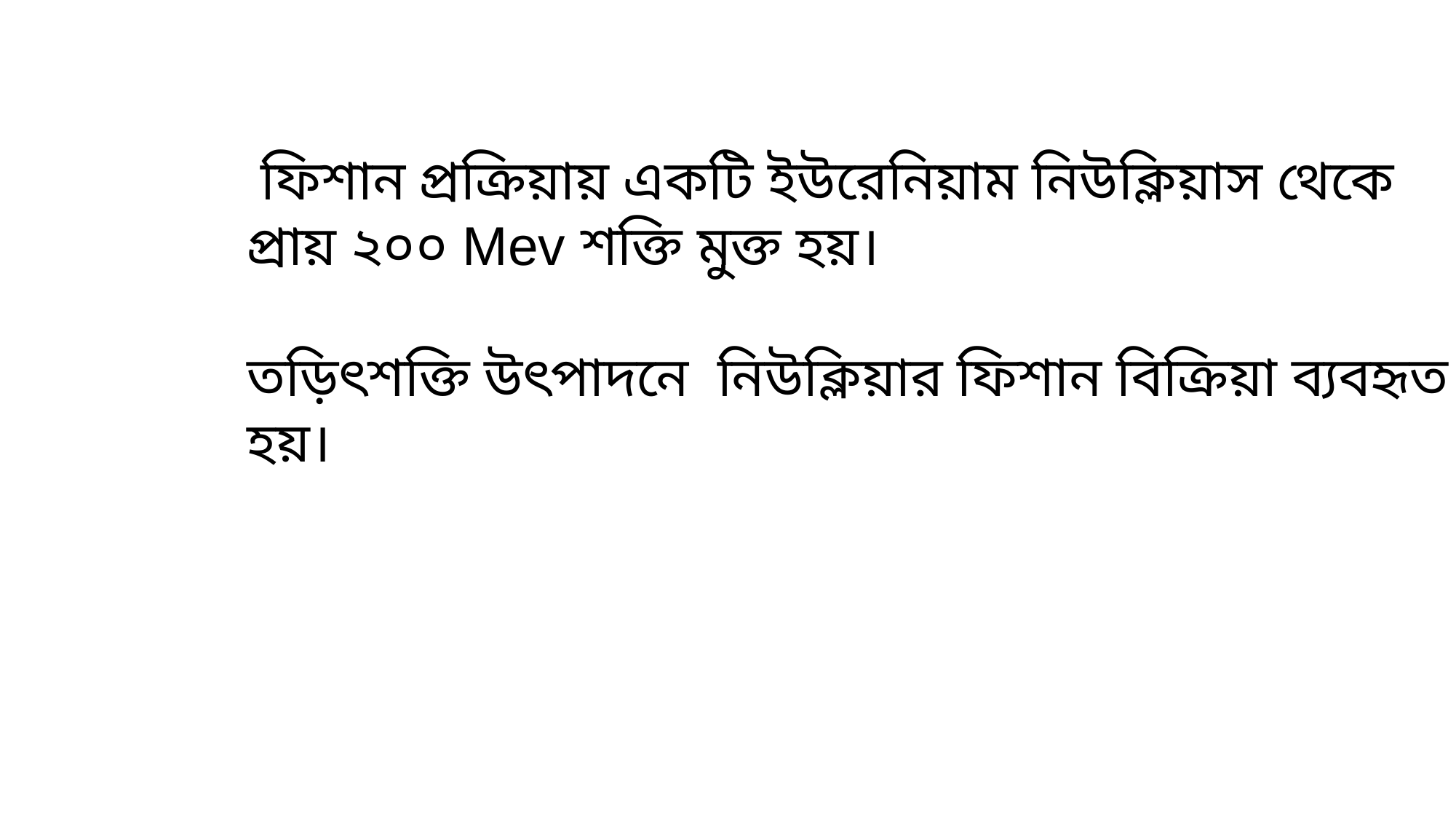

ফিশান প্রক্রিয়ায় একটি ইউরেনিয়াম নিউক্লিয়াস থেকে প্রায় ২০০ Mev শক্তি মুক্ত হয়।

তড়িৎশক্তি উৎপাদনে  নিউক্লিয়ার ফিশান বিক্রিয়া ব্যবহৃত হয়।